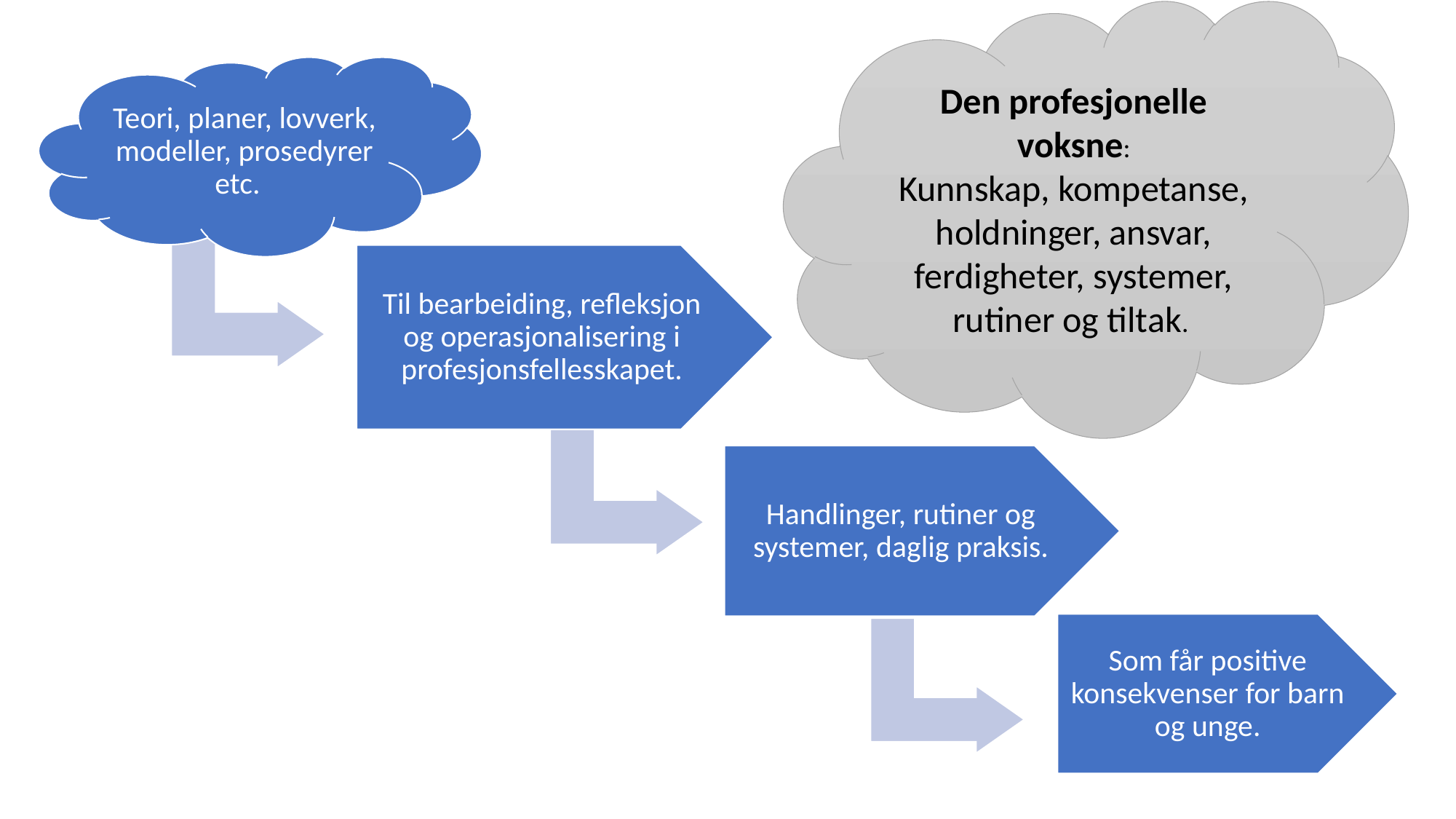

Den profesjonelle voksne:
Kunnskap, kompetanse, holdninger, ansvar, ferdigheter, systemer, rutiner og tiltak.
Teori, planer, lovverk, modeller, prosedyrer etc.
Til bearbeiding, refleksjon og operasjonalisering i profesjonsfellesskapet.
Handlinger, rutiner og systemer, daglig praksis.
Som får positive konsekvenser for barn og unge.